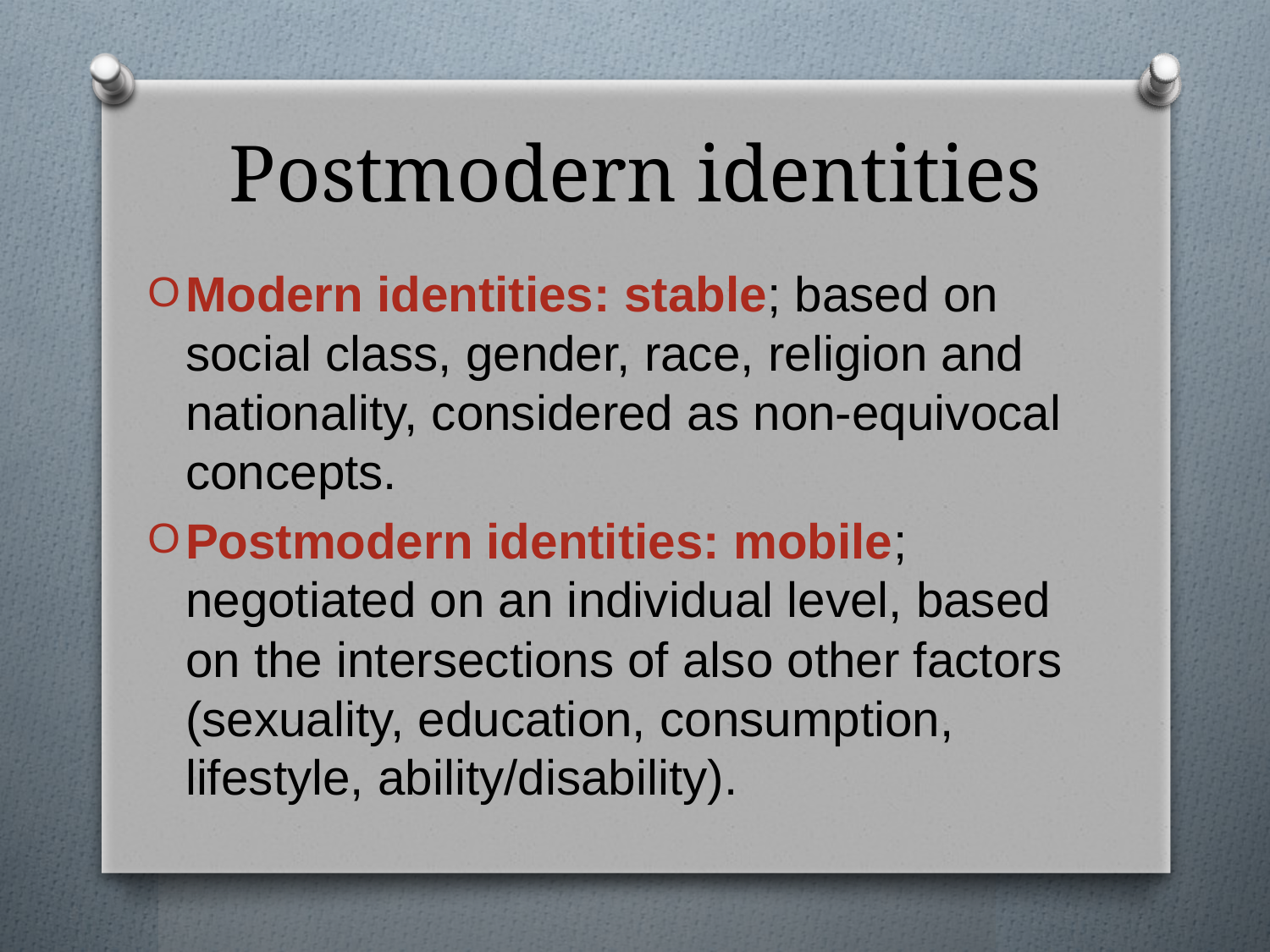

# Postmodern identities
Modern identities: stable; based on social class, gender, race, religion and nationality, considered as non-equivocal concepts.
Postmodern identities: mobile; negotiated on an individual level, based on the intersections of also other factors (sexuality, education, consumption, lifestyle, ability/disability).